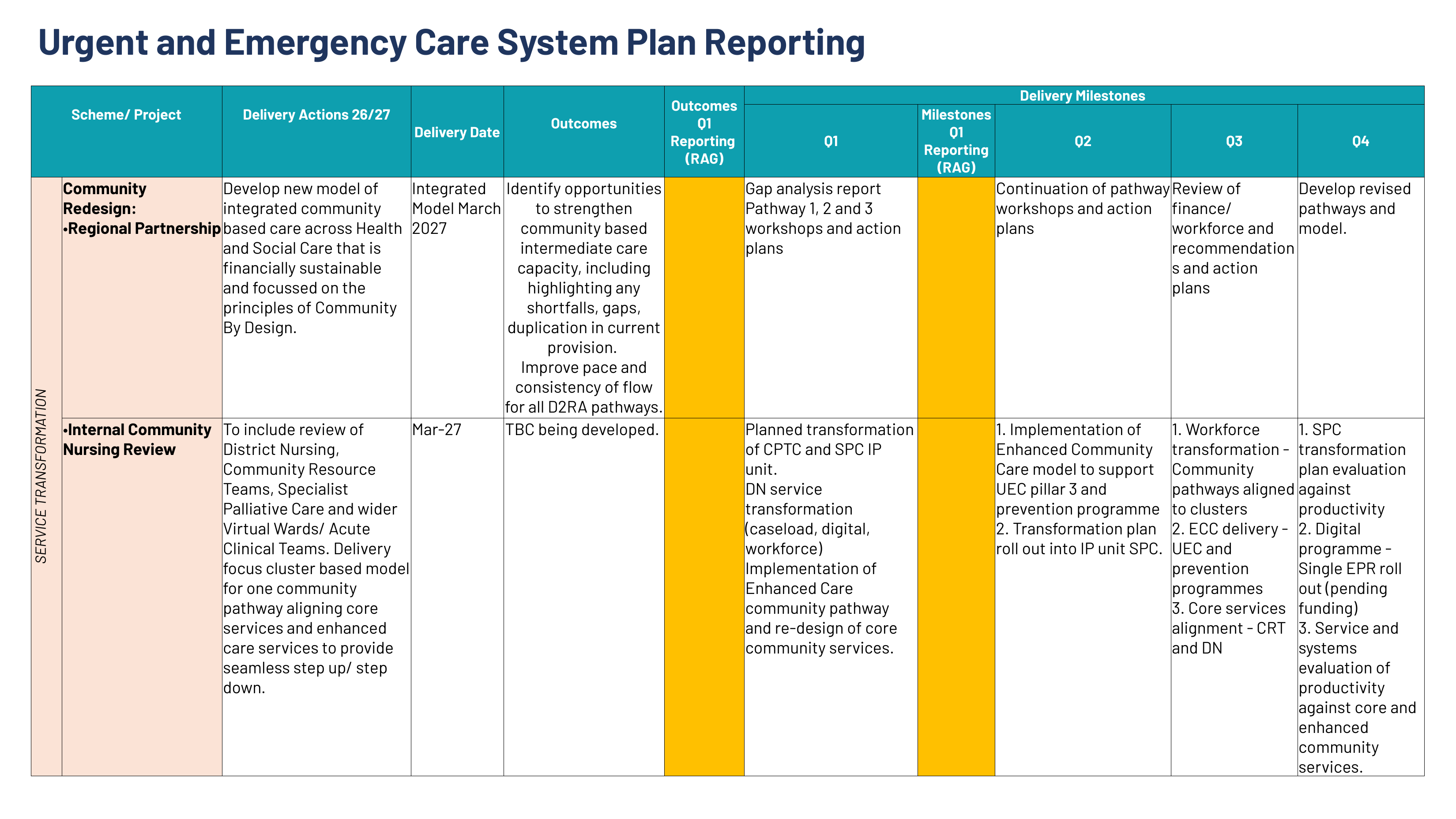

# Urgent and Emergency Care System Plan Reporting
| Scheme/ Project |  | Delivery Actions 26/27 | Delivery Date | Outcomes | Outcomes Q1 Reporting (RAG) | Delivery Milestones |  |  |  |  |
| --- | --- | --- | --- | --- | --- | --- | --- | --- | --- | --- |
|  |  |  |  |  |  | Q1 | Milestones Q1 Reporting (RAG) | Q2 | Q3 | Q4 |
| SERVICE TRANSFORMATION | Community Redesign: •Regional Partnership | Develop new model of integrated community based care across Health and Social Care that is financially sustainable and focussed on the principles of Community By Design. | Integrated Model March 2027 | Identify opportunities to strengthen community based intermediate care capacity, including highlighting any shortfalls, gaps, duplication in current provision. Improve pace and consistency of flow for all D2RA pathways. |  | Gap analysis report Pathway 1, 2 and 3 workshops and action plans |  | Continuation of pathway workshops and action plans | Review of finance/ workforce and recommendations and action plans | Develop revised pathways and model. |
|  | •Internal Community Nursing Review | To include review of District Nursing, Community Resource Teams, Specialist Palliative Care and wider Virtual Wards/ Acute Clinical Teams. Delivery focus cluster based model for one community pathway aligning core services and enhanced care services to provide seamless step up/ step down. | Mar-27 | TBC being developed. |  | Planned transformation of CPTC and SPC IP unit. DN service transformation (caseload, digital, workforce) Implementation of Enhanced Care community pathway and re-design of core community services. |  | 1. Implementation of Enhanced Community Care model to support UEC pillar 3 and prevention programme 2. Transformation plan roll out into IP unit SPC. | 1. Workforce transformation - Community pathways aligned to clusters 2. ECC delivery - UEC and prevention programmes 3. Core services alignment - CRT and DN | 1. SPC transformation plan evaluation against productivity 2. Digital programme - Single EPR roll out (pending funding) 3. Service and systems evaluation of productivity against core and enhanced community services. |